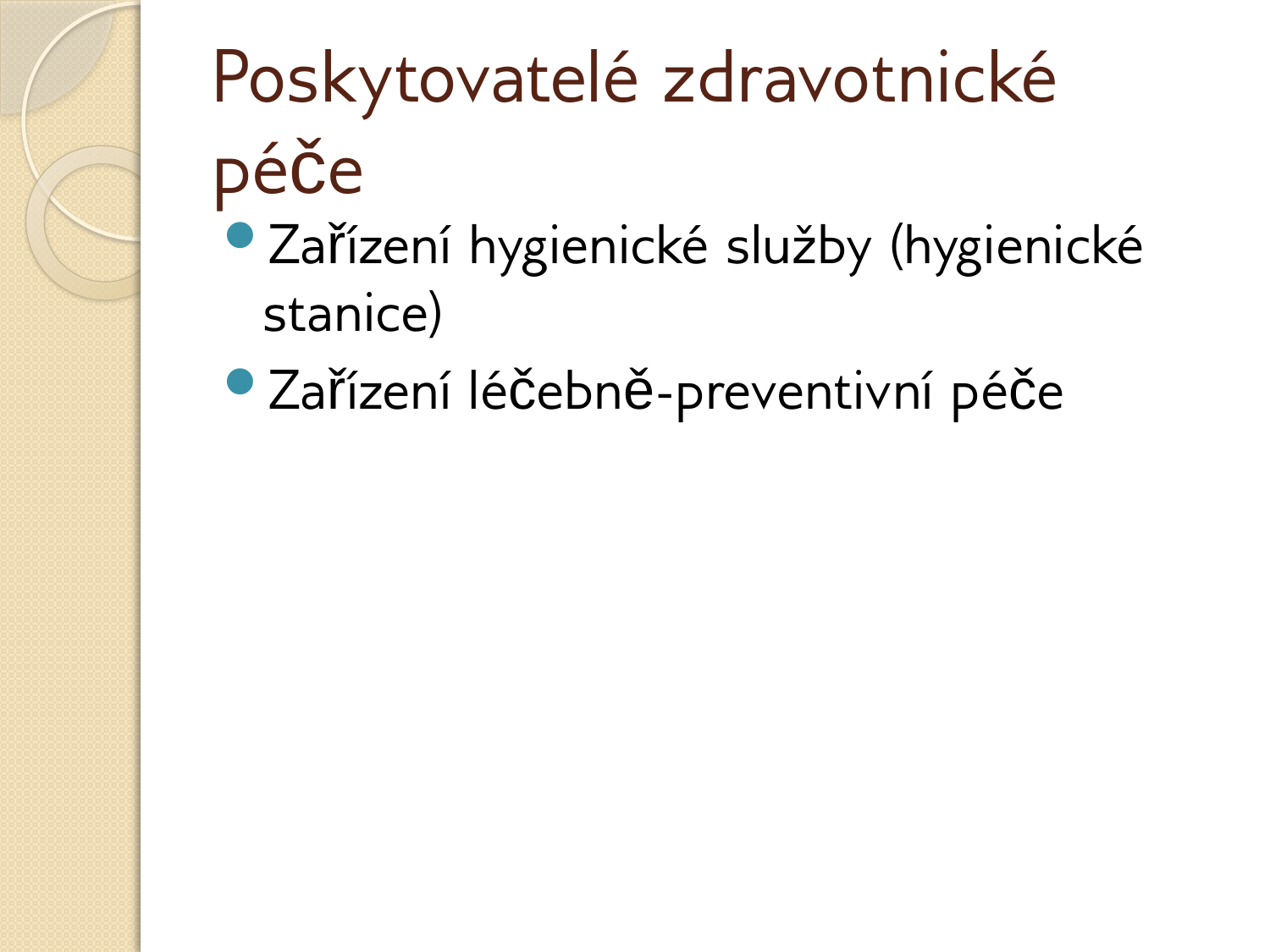

# Poskytovatelé zdravotnické péče
Zařízení hygienické služby (hygienické stanice)
Zařízení léčebně-preventivní péče